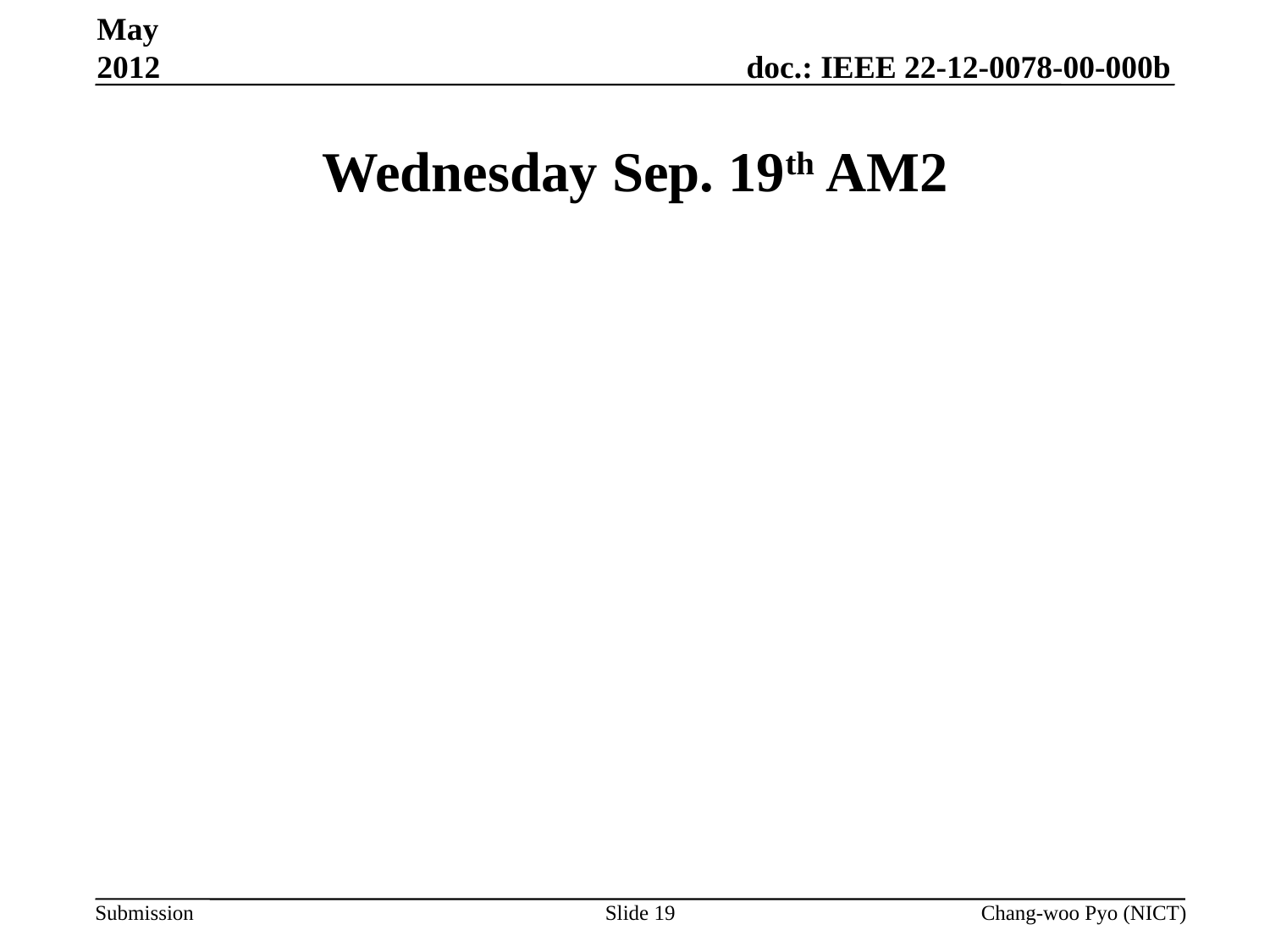

May 2012
# Wednesday Sep. 19th AM2

Slide 19
Chang-woo Pyo (NICT)